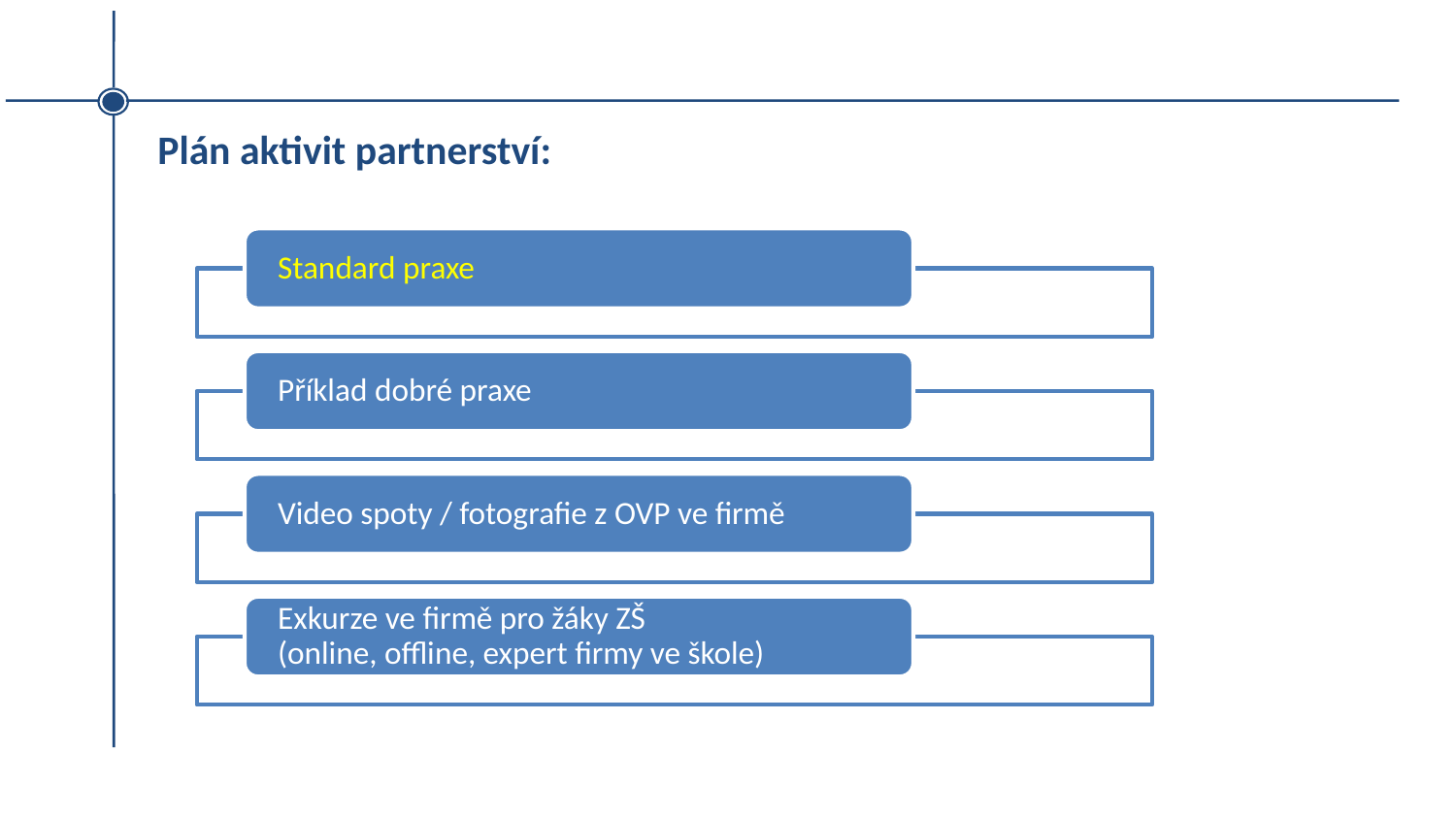

Plán aktivit partnerství:
Standard praxe
Příklad dobré praxe
Video spoty / fotografie z OVP ve firmě
Exkurze ve firmě pro žáky ZŠ
(online, offline, expert firmy ve škole)